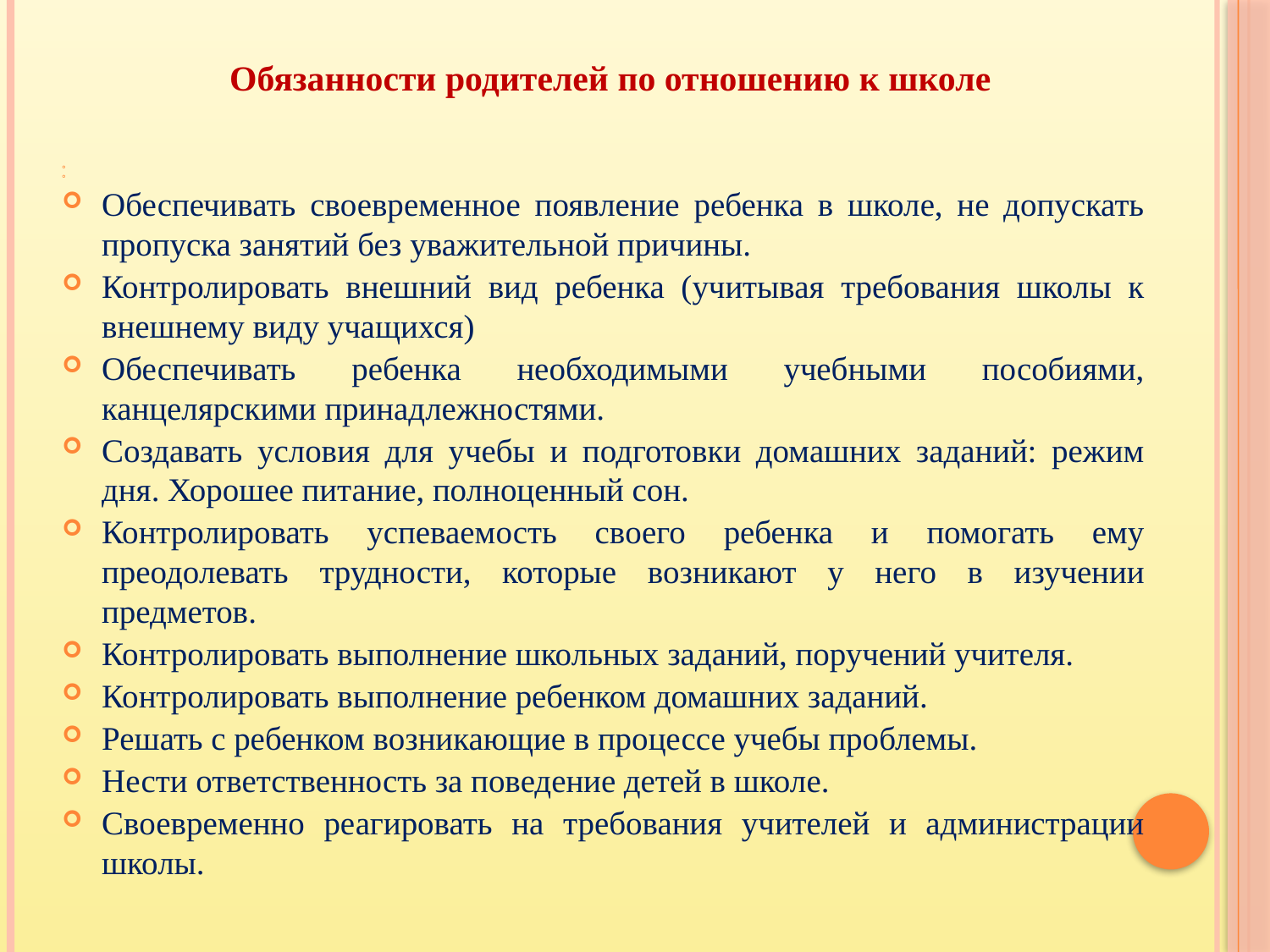

#
Обязанности родителей по отношению к школе

Обеспечивать своевременное появление ребенка в школе, не допускать пропуска занятий без уважительной причины.
Контролировать внешний вид ребенка (учитывая требования школы к внешнему виду учащихся)
Обеспечивать ребенка необходимыми учебными пособиями, канцелярскими принадлежностями.
Создавать условия для учебы и подготовки домашних заданий: режим дня. Хорошее питание, полноценный сон.
Контролировать успеваемость своего ребенка и помогать ему преодолевать трудности, которые возникают у него в изучении предметов.
Контролировать выполнение школьных заданий, поручений учителя.
Контролировать выполнение ребенком домашних заданий.
Решать с ребенком возникающие в процессе учебы проблемы.
Нести ответственность за поведение детей в школе.
Своевременно реагировать на требования учителей и администрации школы.